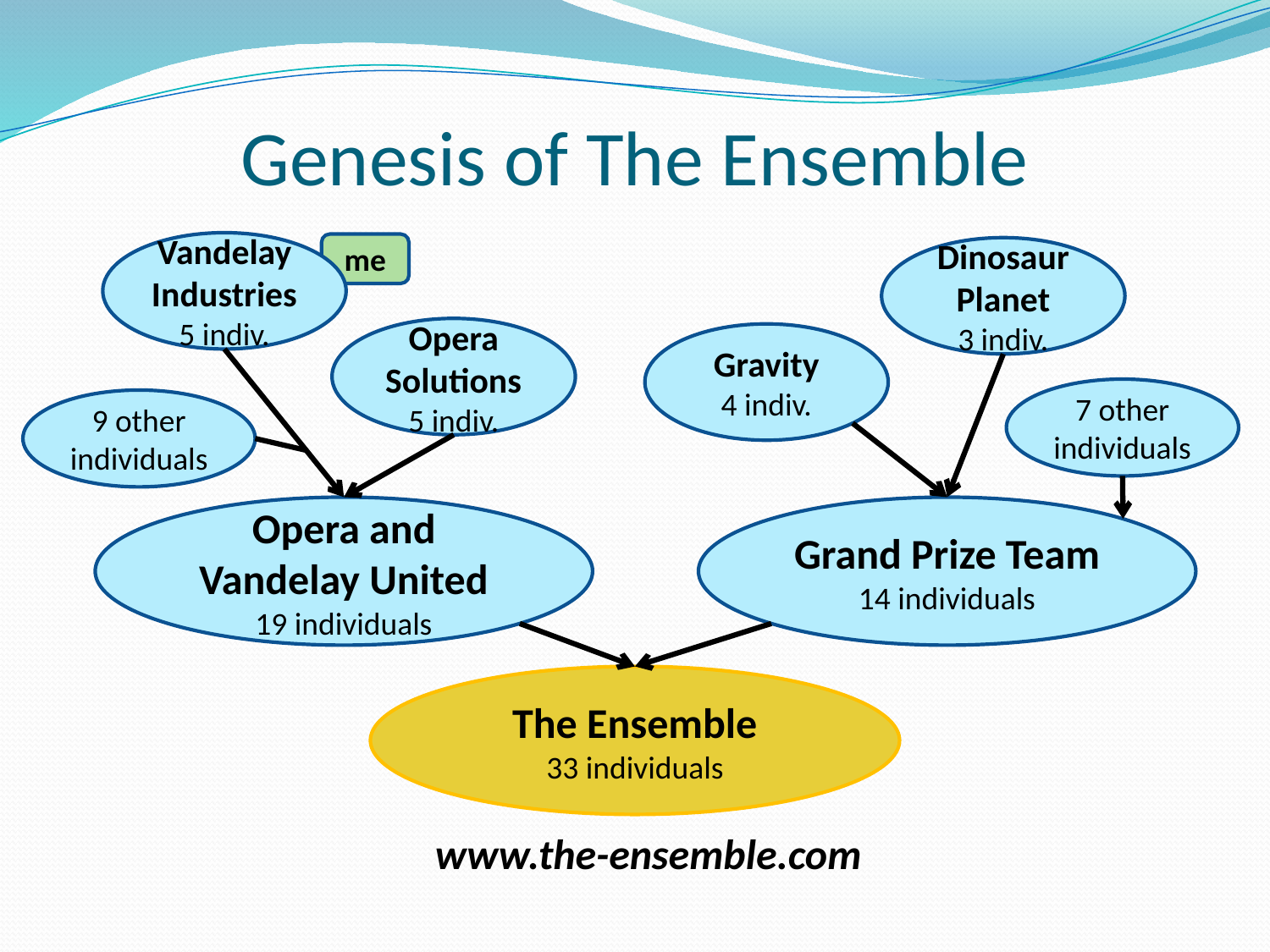

# Genesis of The Ensemble
Vandelay
Industries
5 indiv.
me
Dinosaur
Planet
3 indiv.
Opera
Solutions
5 indiv.
Gravity
4 indiv.
7 other individuals
9 other individuals
Opera and Vandelay United
19 individuals
Grand Prize Team
14 individuals
The Ensemble
33 individuals
www.the-ensemble.com